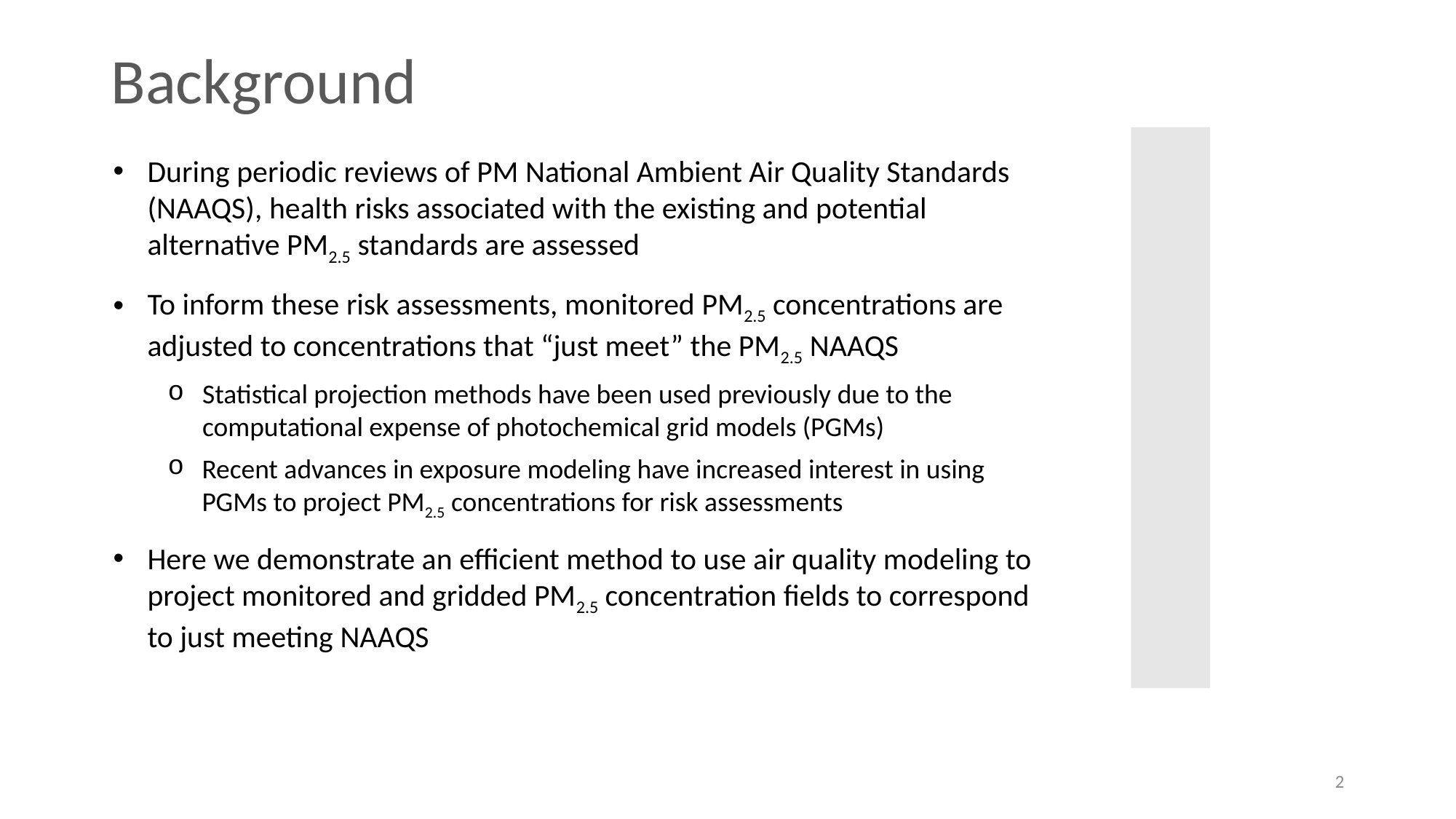

# Background

During periodic reviews of PM National Ambient Air Quality Standards (NAAQS), health risks associated with the existing and potential alternative PM2.5 standards are assessed
To inform these risk assessments, monitored PM2.5 concentrations are adjusted to concentrations that “just meet” the PM2.5 NAAQS
Statistical projection methods have been used previously due to the computational expense of photochemical grid models (PGMs)
Recent advances in exposure modeling have increased interest in using PGMs to project PM2.5 concentrations for risk assessments
Here we demonstrate an efficient method to use air quality modeling to project monitored and gridded PM2.5 concentration fields to correspond to just meeting NAAQS
2